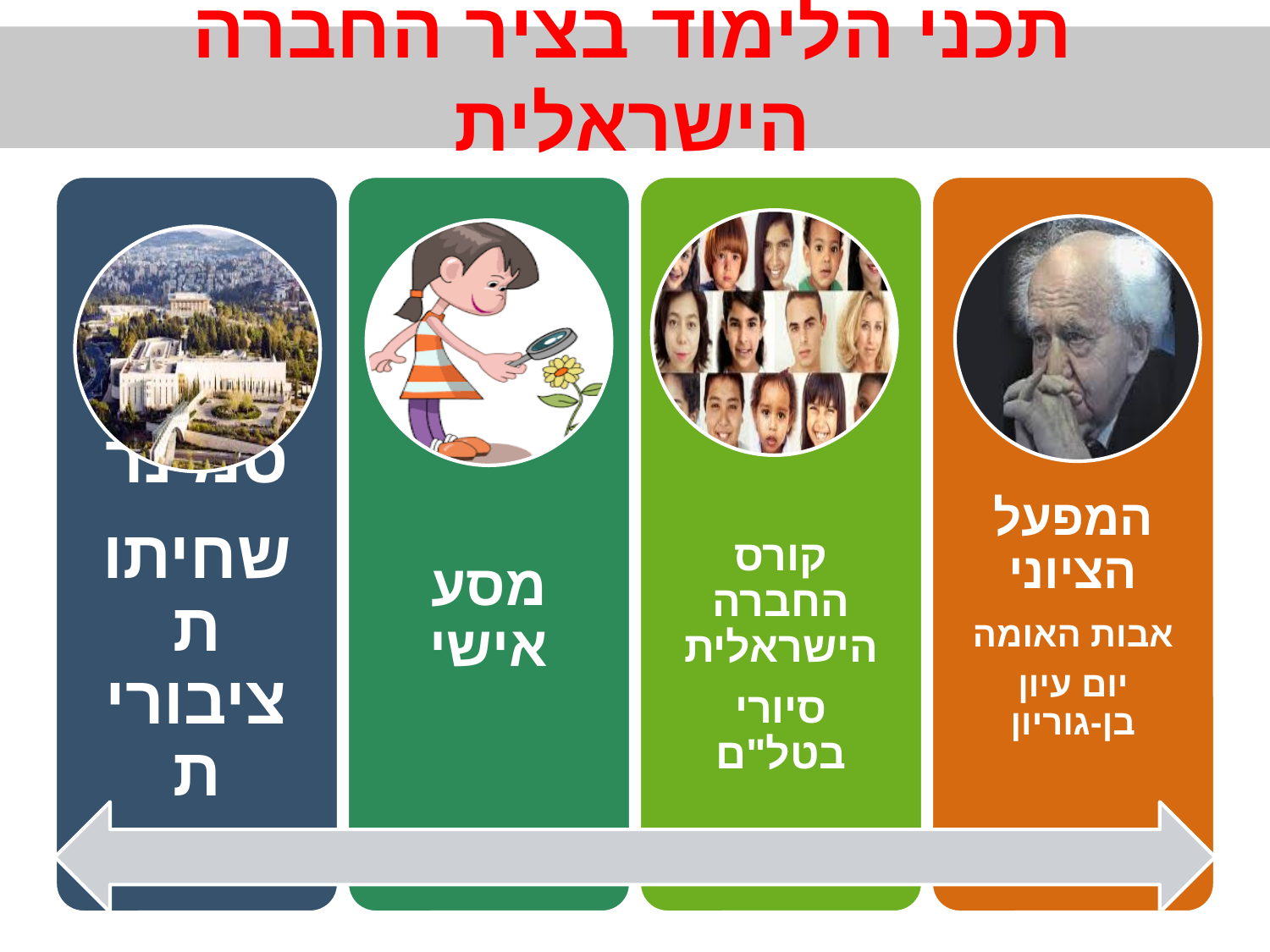

# תכני הלימוד בציר החברה הישראלית
סמינר
שחיתות ציבורית
מסע אישי

קורס החברה הישראלית
סיורי בטל"ם
המפעל הציוני
אבות האומה
יום עיון בן-גוריון